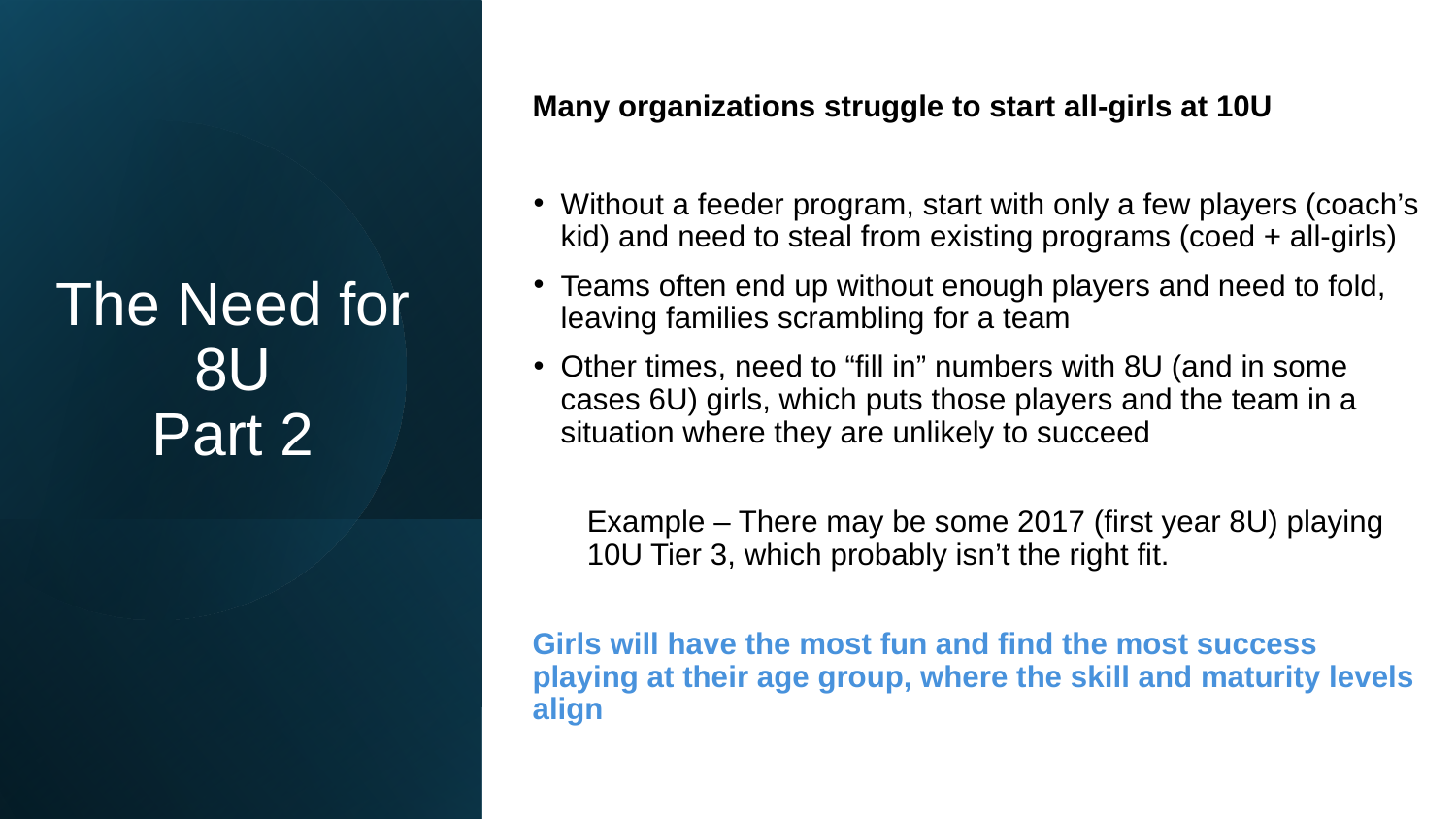

# The Need for 8U Part 2
Many organizations struggle to start all-girls at 10U

Without a feeder program, start with only a few players (coach’s kid) and need to steal from existing programs (coed + all-girls)
Teams often end up without enough players and need to fold, leaving families scrambling for a team
Other times, need to “fill in” numbers with 8U (and in some cases 6U) girls, which puts those players and the team in a situation where they are unlikely to succeed

Example – There may be some 2017 (first year 8U) playing 10U Tier 3, which probably isn’t the right fit.

Girls will have the most fun and find the most success playing at their age group, where the skill and maturity levels align